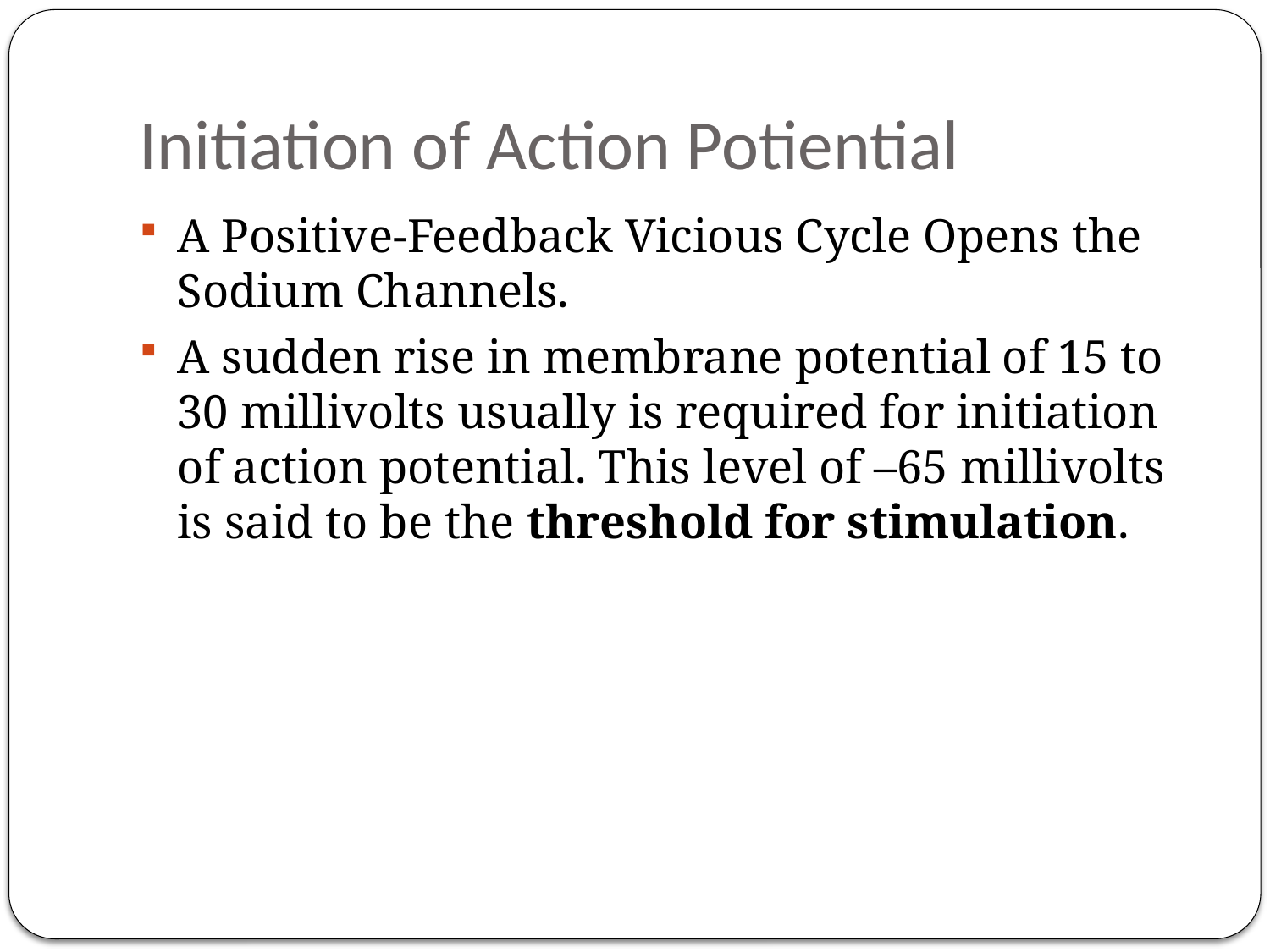

# Initiation of Action Potiential
A Positive-Feedback Vicious Cycle Opens the Sodium Channels.
A sudden rise in membrane potential of 15 to 30 millivolts usually is required for initiation of action potential. This level of –65 millivolts is said to be the threshold for stimulation.